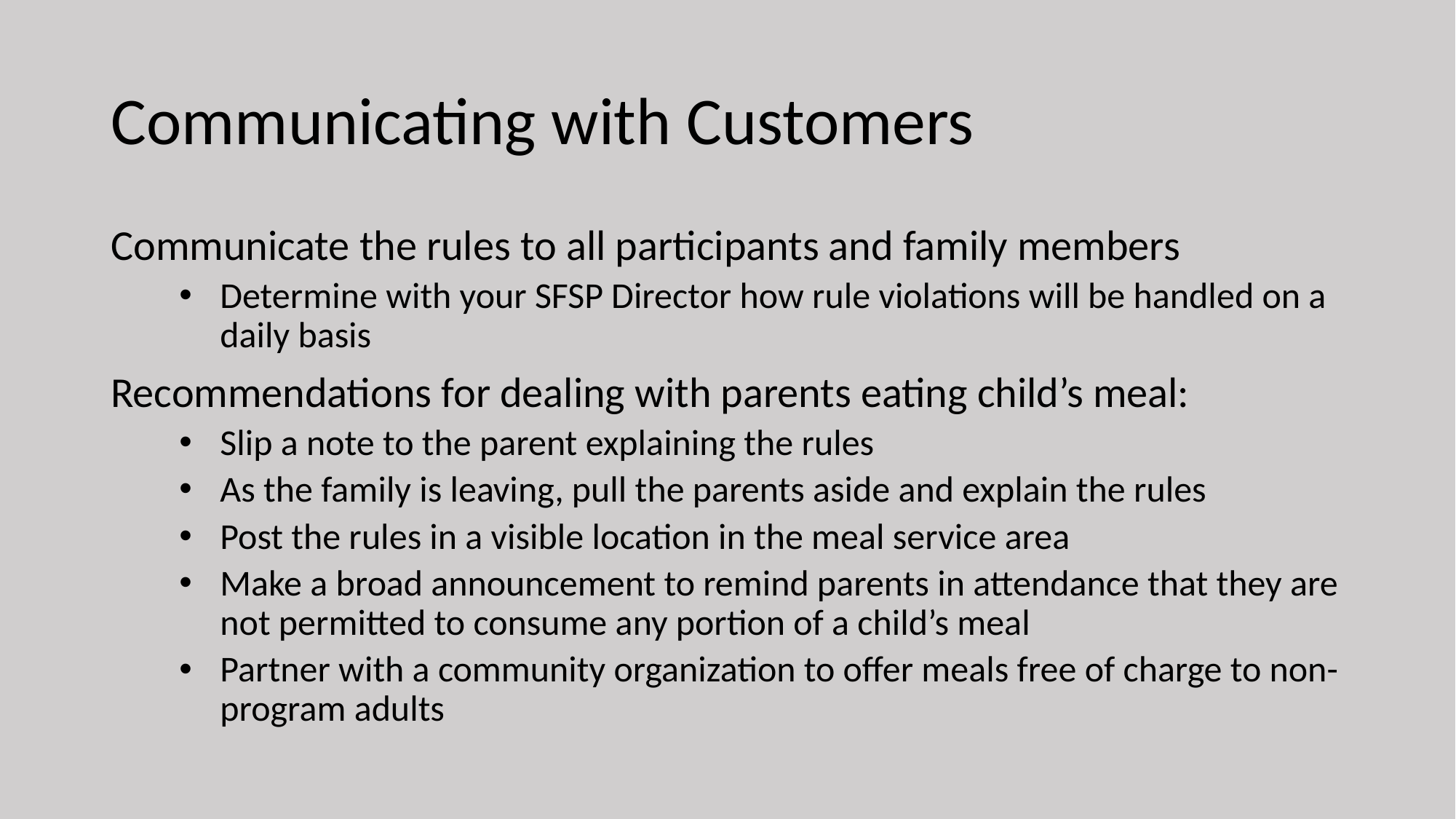

# Communicating with Customers
Communicate the rules to all participants and family members
Determine with your SFSP Director how rule violations will be handled on a daily basis
Recommendations for dealing with parents eating child’s meal:
Slip a note to the parent explaining the rules
As the family is leaving, pull the parents aside and explain the rules
Post the rules in a visible location in the meal service area
Make a broad announcement to remind parents in attendance that they are not permitted to consume any portion of a child’s meal
Partner with a community organization to offer meals free of charge to non-program adults